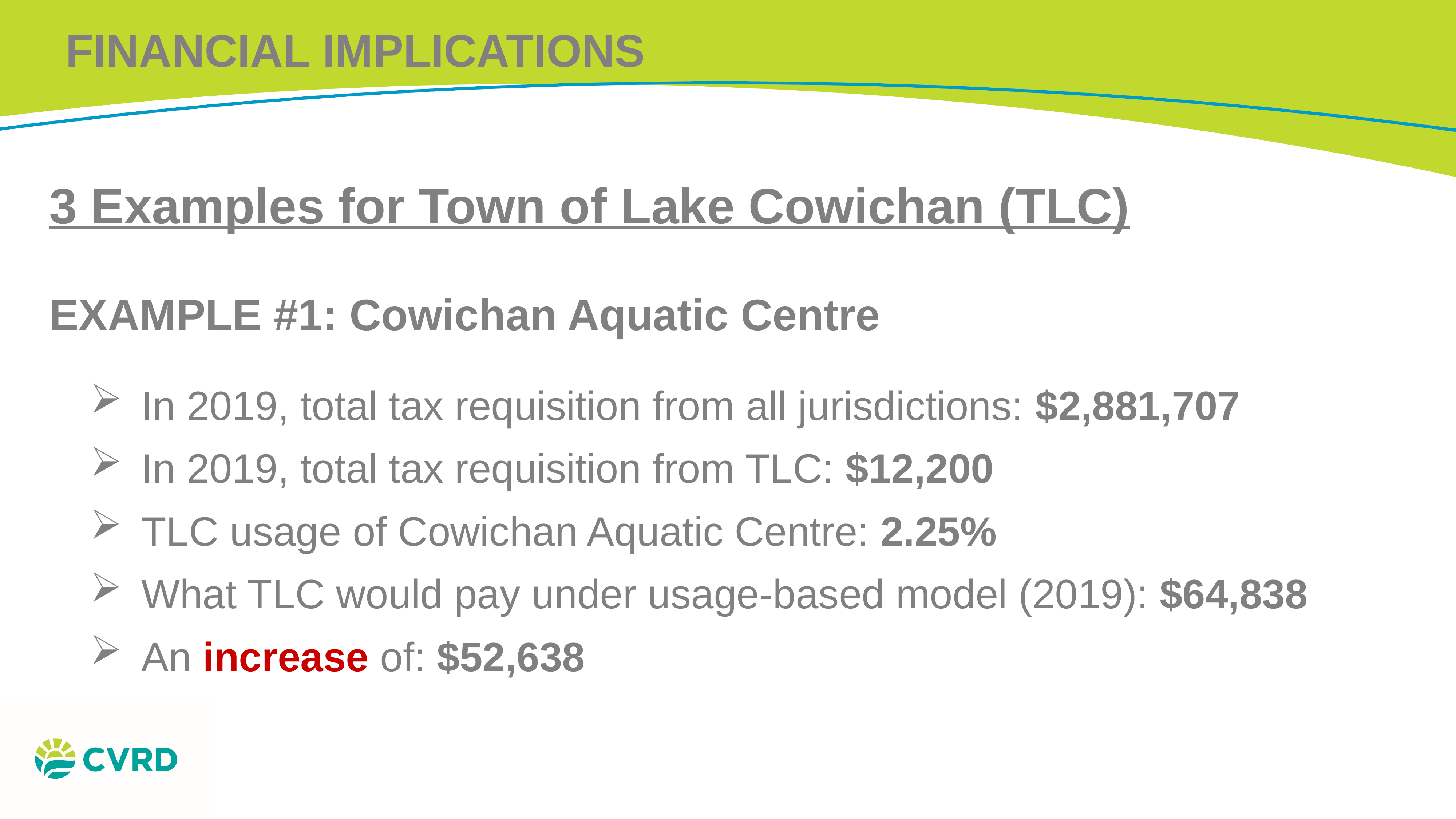

FINANCIAL IMPLICATIONS
3 Examples for Town of Lake Cowichan (TLC)

EXAMPLE #1: Cowichan Aquatic Centre

In 2019, total tax requisition from all jurisdictions: $2,881,707
In 2019, total tax requisition from TLC: $12,200
TLC usage of Cowichan Aquatic Centre: 2.25%
What TLC would pay under usage-based model (2019): $64,838
An increase of: $52,638